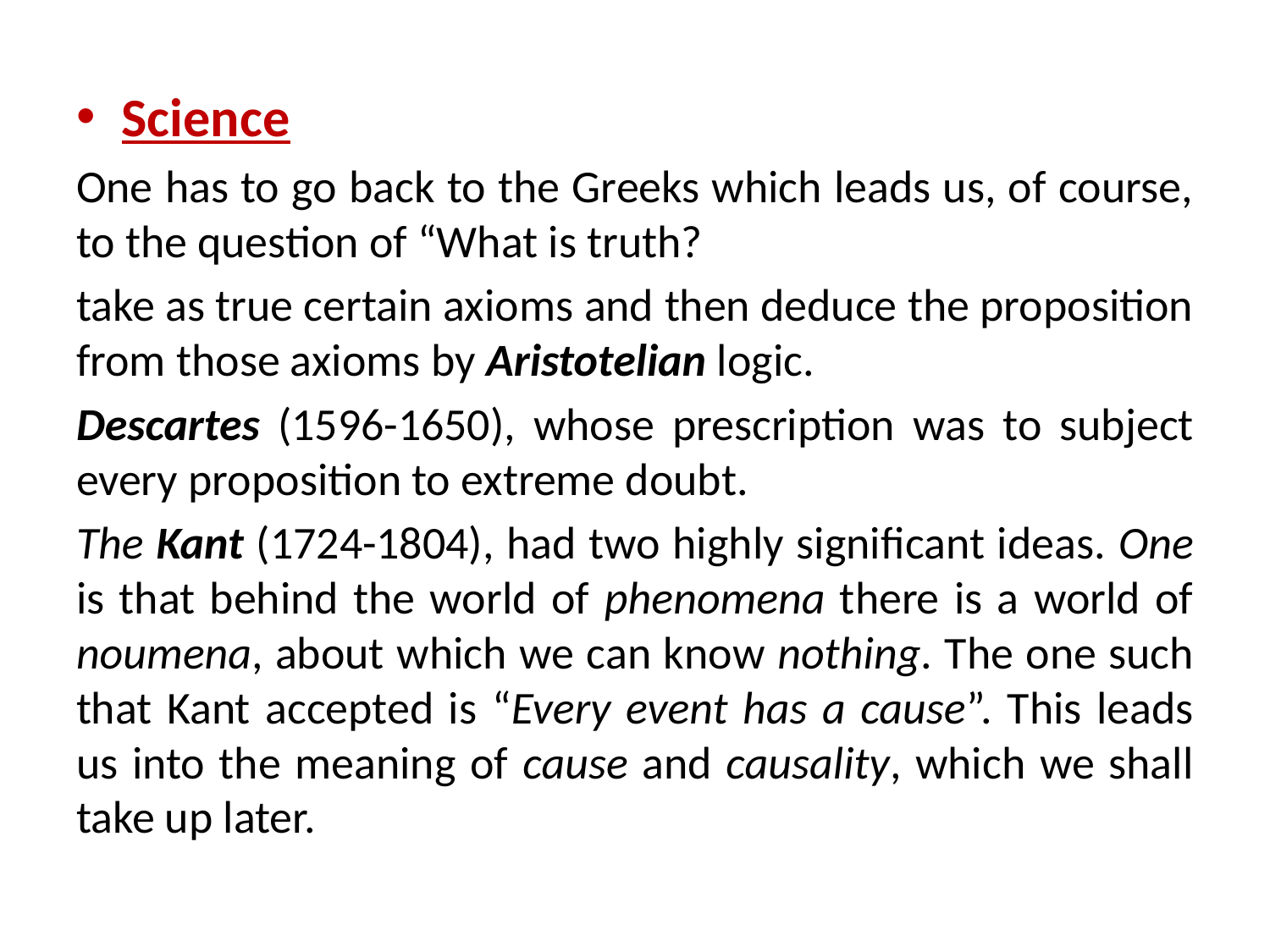

Science
One has to go back to the Greeks which leads us, of course, to the question of “What is truth?
take as true certain axioms and then deduce the proposition from those axioms by Aristotelian logic.
Descartes (1596-1650), whose prescription was to subject every proposition to extreme doubt.
The Kant (1724-1804), had two highly significant ideas. One is that behind the world of phenomena there is a world of noumena, about which we can know nothing. The one such that Kant accepted is “Every event has a cause”. This leads us into the meaning of cause and causality, which we shall take up later.